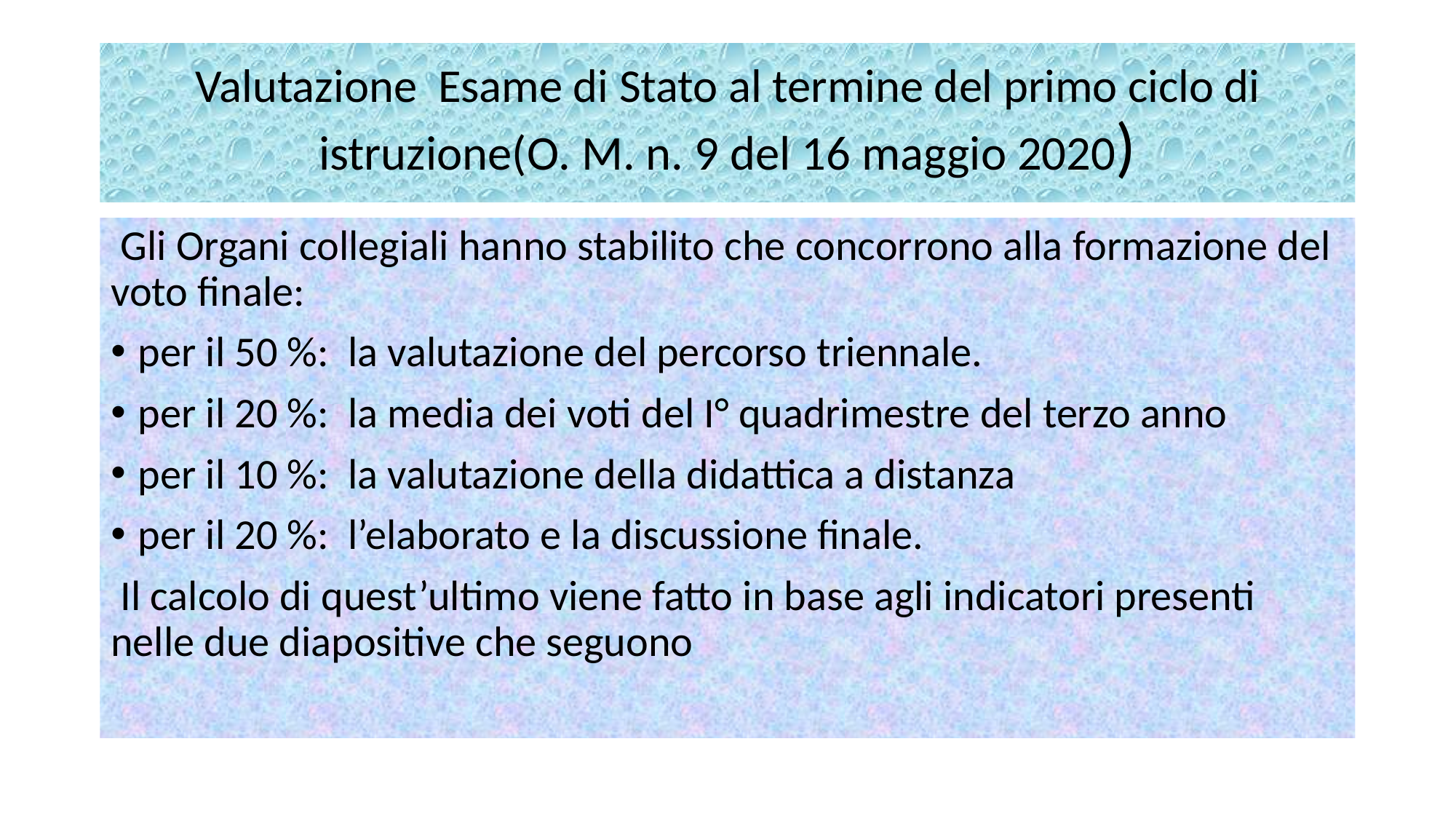

# Valutazione  Esame di Stato al termine del primo ciclo di istruzione(O. M. n. 9 del 16 maggio 2020)
 Gli Organi collegiali hanno stabilito che concorrono alla formazione del voto finale:
per il 50 %:  la valutazione del percorso triennale.
per il 20 %:  la media dei voti del I° quadrimestre del terzo anno
per il 10 %:  la valutazione della didattica a distanza
per il 20 %:  l’elaborato e la discussione finale.
 Il calcolo di quest’ultimo viene fatto in base agli indicatori presenti nelle due diapositive che seguono